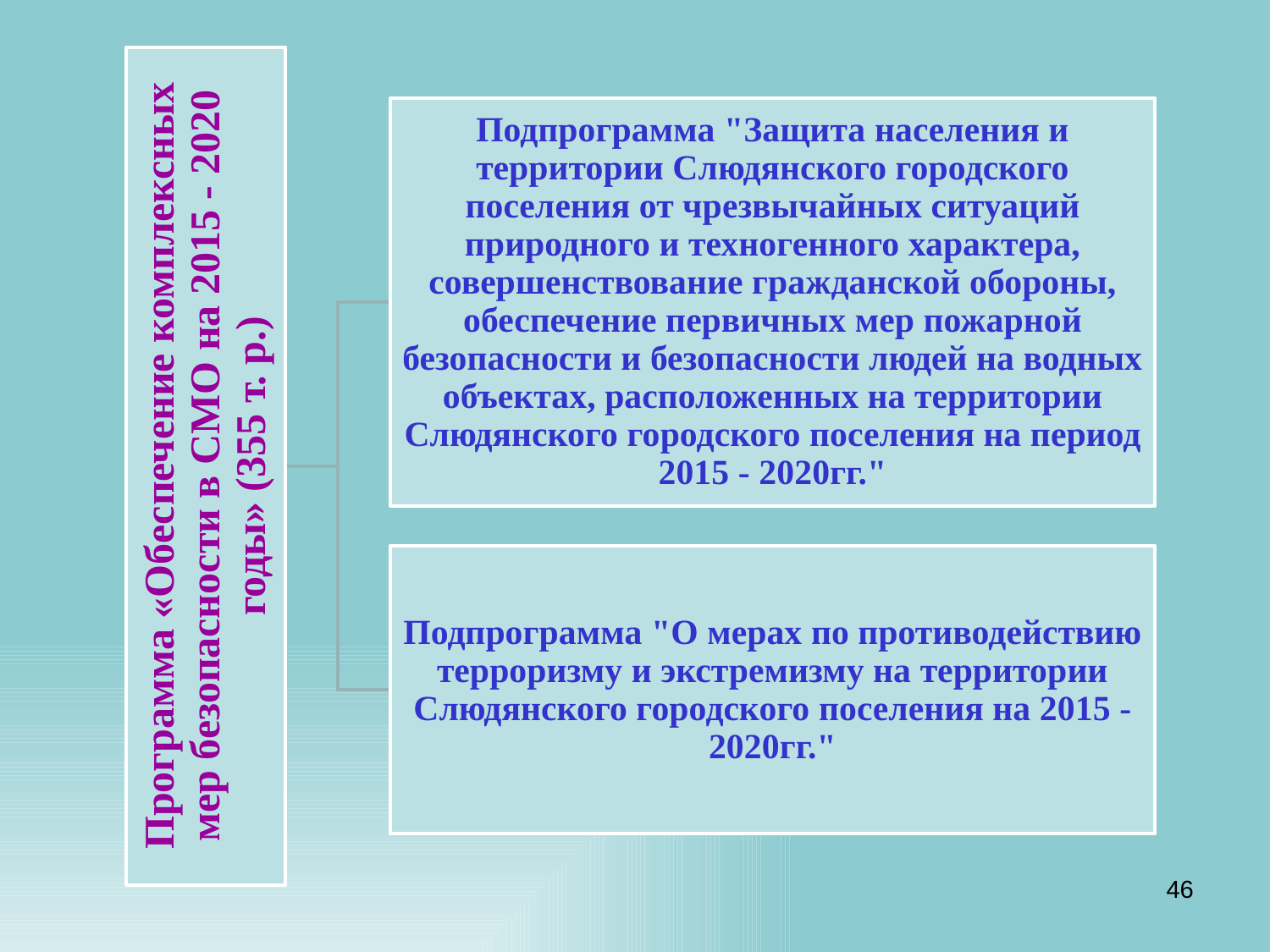

Программа «Обеспечение комплексных мер безопасности в СМО на 2015 - 2020 годы» (355 т. р.)
Подпрограмма "Защита населения и территории Слюдянского городского поселения от чрезвычайных ситуаций природного и техногенного характера, совершенствование гражданской обороны, обеспечение первичных мер пожарной безопасности и безопасности людей на водных объектах, расположенных на территории Слюдянского городского поселения на период 2015 - 2020гг."
Подпрограмма "О мерах по противодействию терроризму и экстремизму на территории Слюдянского городского поселения на 2015 - 2020гг."
46